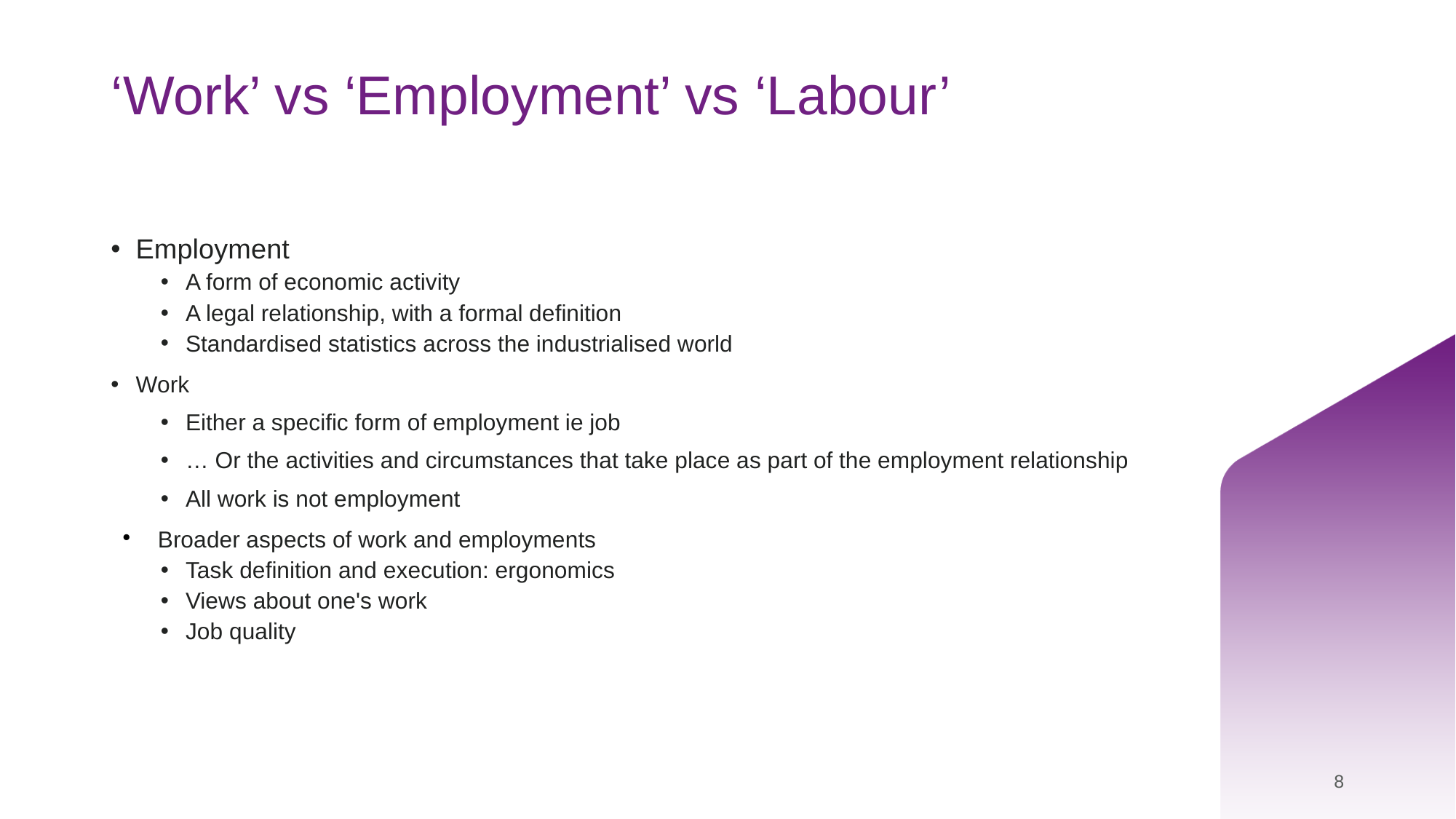

# ‘Work’ vs ‘Employment’ vs ‘Labour’

Employment
A form of economic activity
A legal relationship, with a formal definition
Standardised statistics across the industrialised world
Work
Either a specific form of employment ie job
… Or the activities and circumstances that take place as part of the employment relationship
All work is not employment
Broader aspects of work and employments
Task definition and execution: ergonomics
Views about one's work
Job quality
8